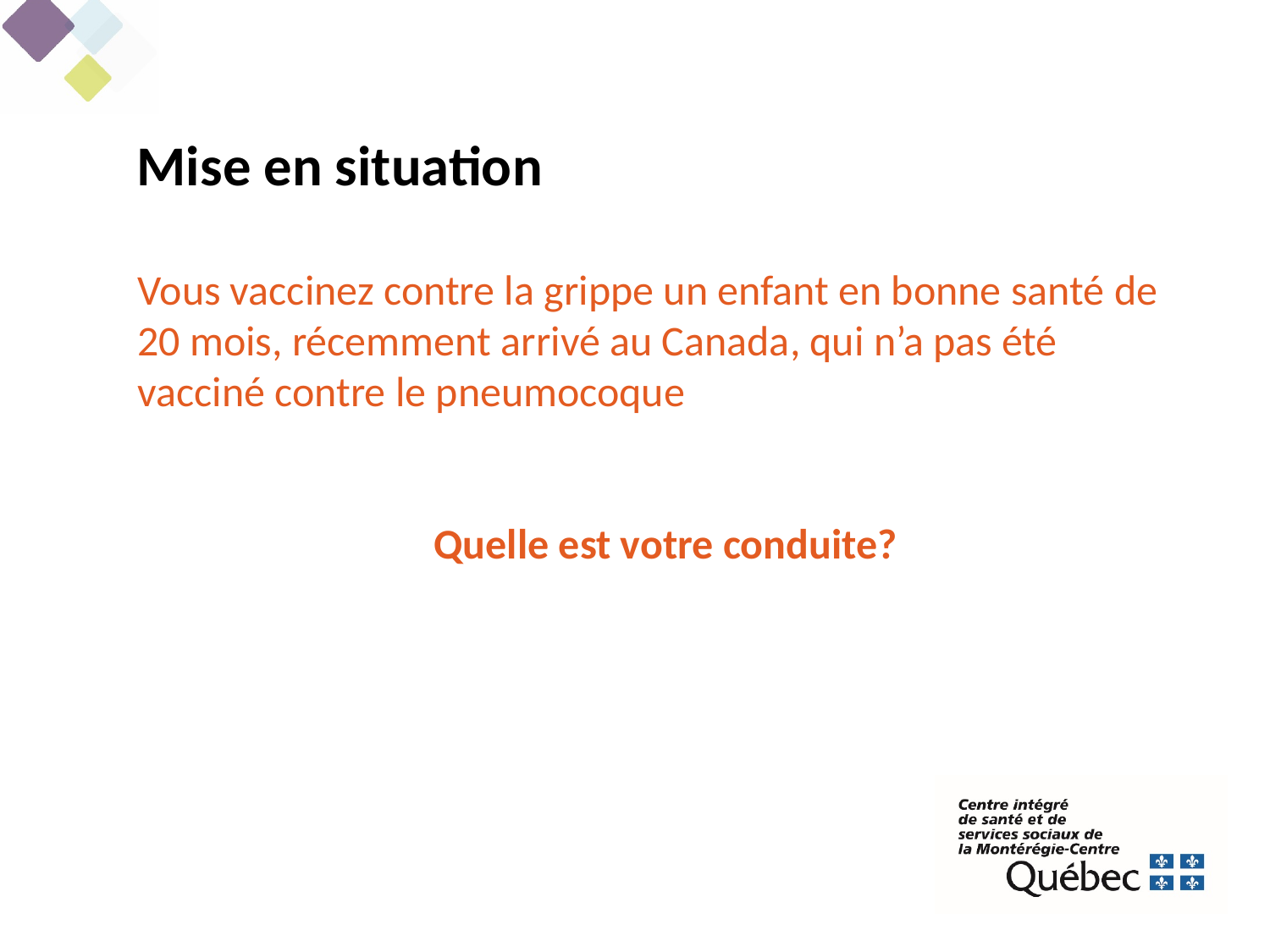

Mise en situation
Vous vaccinez contre la grippe un enfant en bonne santé de 20 mois, récemment arrivé au Canada, qui n’a pas été vacciné contre le pneumocoque

Quelle est votre conduite?